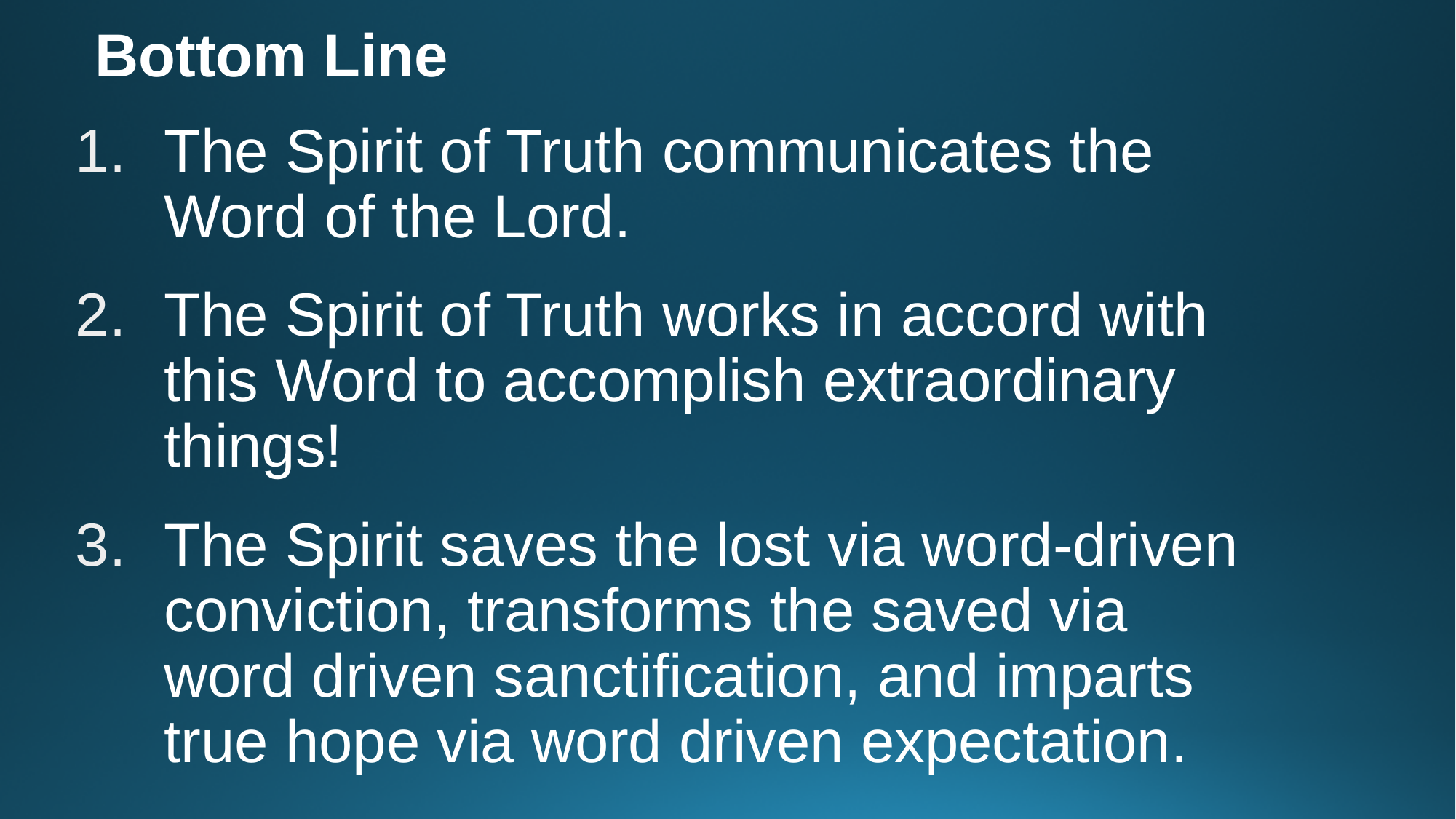

# Bottom Line
The Spirit of Truth communicates the Word of the Lord.
The Spirit of Truth works in accord with this Word to accomplish extraordinary things!
The Spirit saves the lost via word-driven conviction, transforms the saved via word driven sanctification, and imparts true hope via word driven expectation.